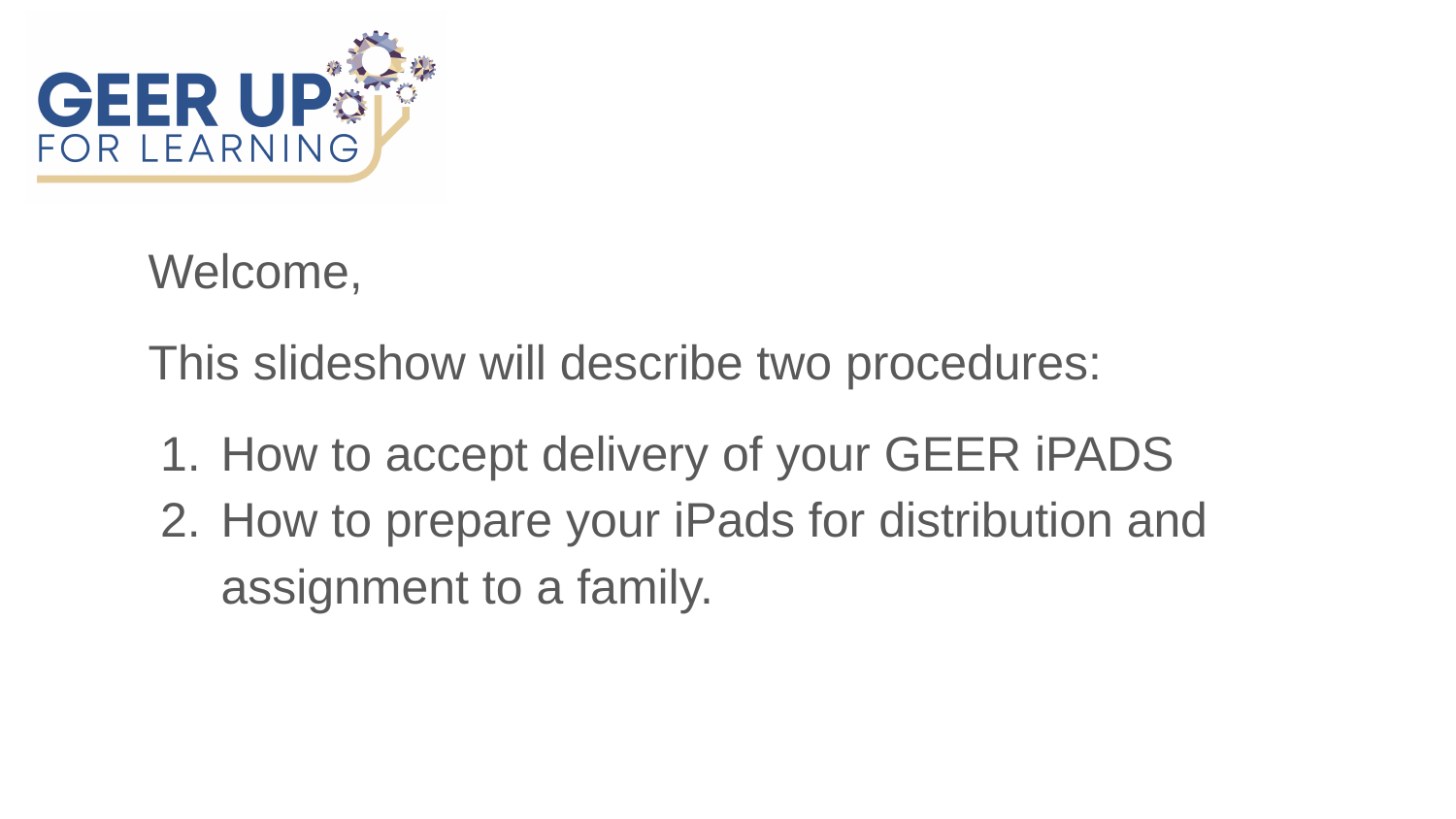

Welcome,
This slideshow will describe two procedures:
How to accept delivery of your GEER iPADS
How to prepare your iPads for distribution and assignment to a family.